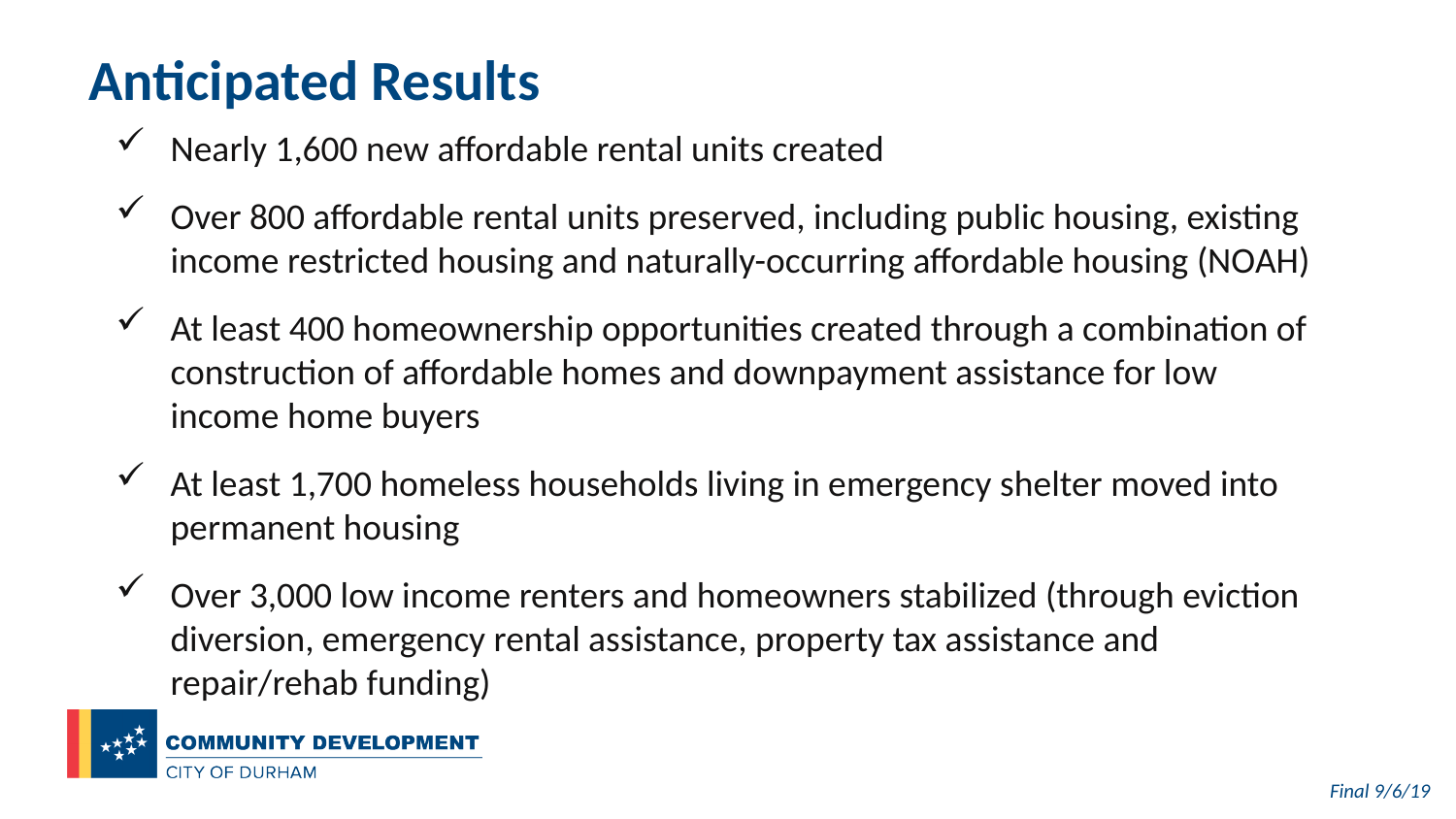

Anticipated Results
Nearly 1,600 new affordable rental units created
Over 800 affordable rental units preserved, including public housing, existing income restricted housing and naturally-occurring affordable housing (NOAH)
At least 400 homeownership opportunities created through a combination of construction of affordable homes and downpayment assistance for low income home buyers
At least 1,700 homeless households living in emergency shelter moved into permanent housing
Over 3,000 low income renters and homeowners stabilized (through eviction diversion, emergency rental assistance, property tax assistance and repair/rehab funding)

4
 Final 9/6/19